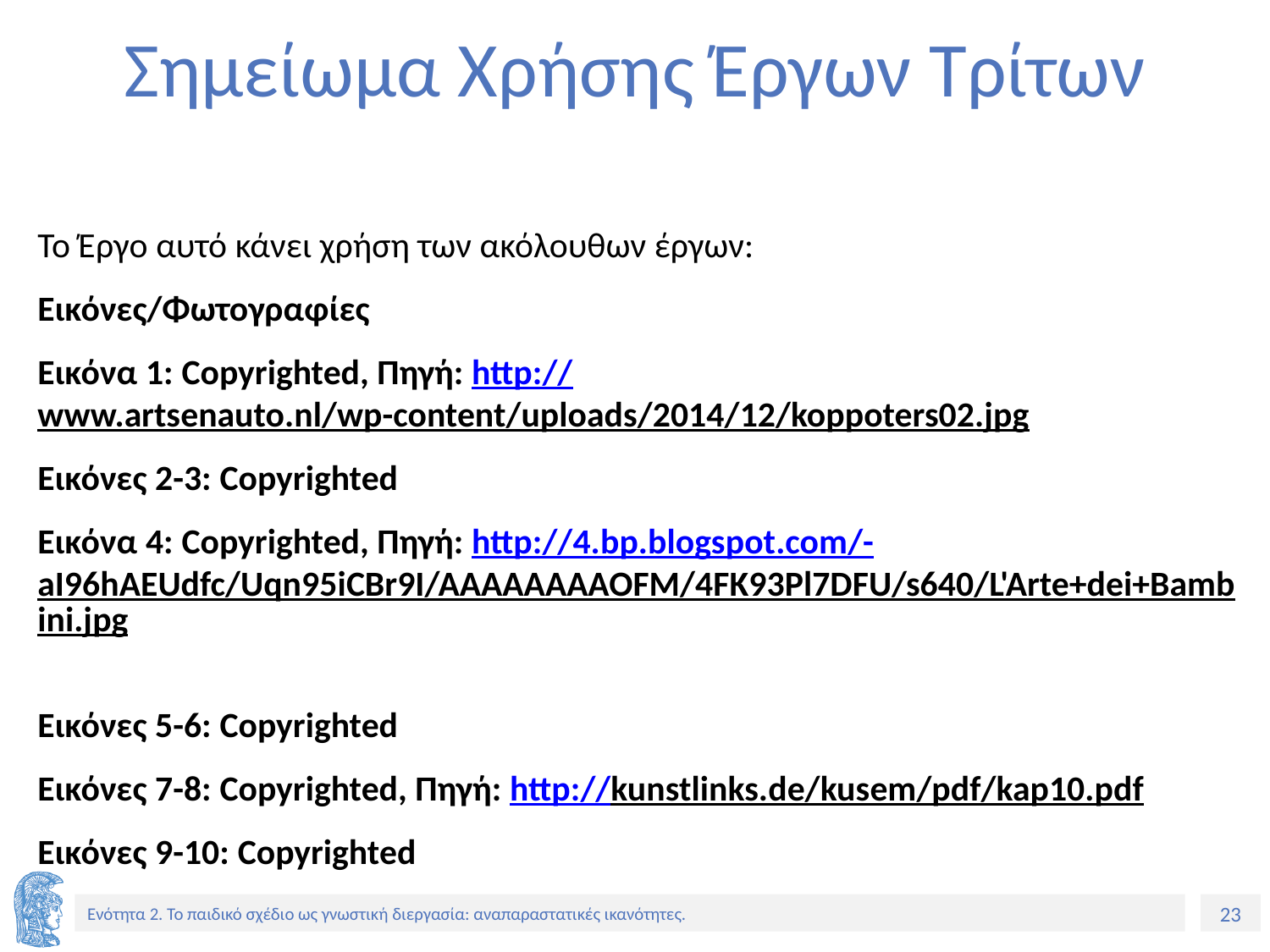

# Σημείωμα Χρήσης Έργων Τρίτων
Το Έργο αυτό κάνει χρήση των ακόλουθων έργων:
Εικόνες/Φωτογραφίες
Εικόνα 1: Copyrighted, Πηγή: http://www.artsenauto.nl/wp-content/uploads/2014/12/koppoters02.jpg
Εικόνες 2-3: Copyrighted
Εικόνα 4: Copyrighted, Πηγή: http://4.bp.blogspot.com/-aI96hAEUdfc/Uqn95iCBr9I/AAAAAAAAOFM/4FK93Pl7DFU/s640/L'Arte+dei+Bambini.jpg
Εικόνες 5-6: Copyrighted
Εικόνες 7-8: Copyrighted, Πηγή: http://kunstlinks.de/kusem/pdf/kap10.pdf
Εικόνες 9-10: Copyrighted